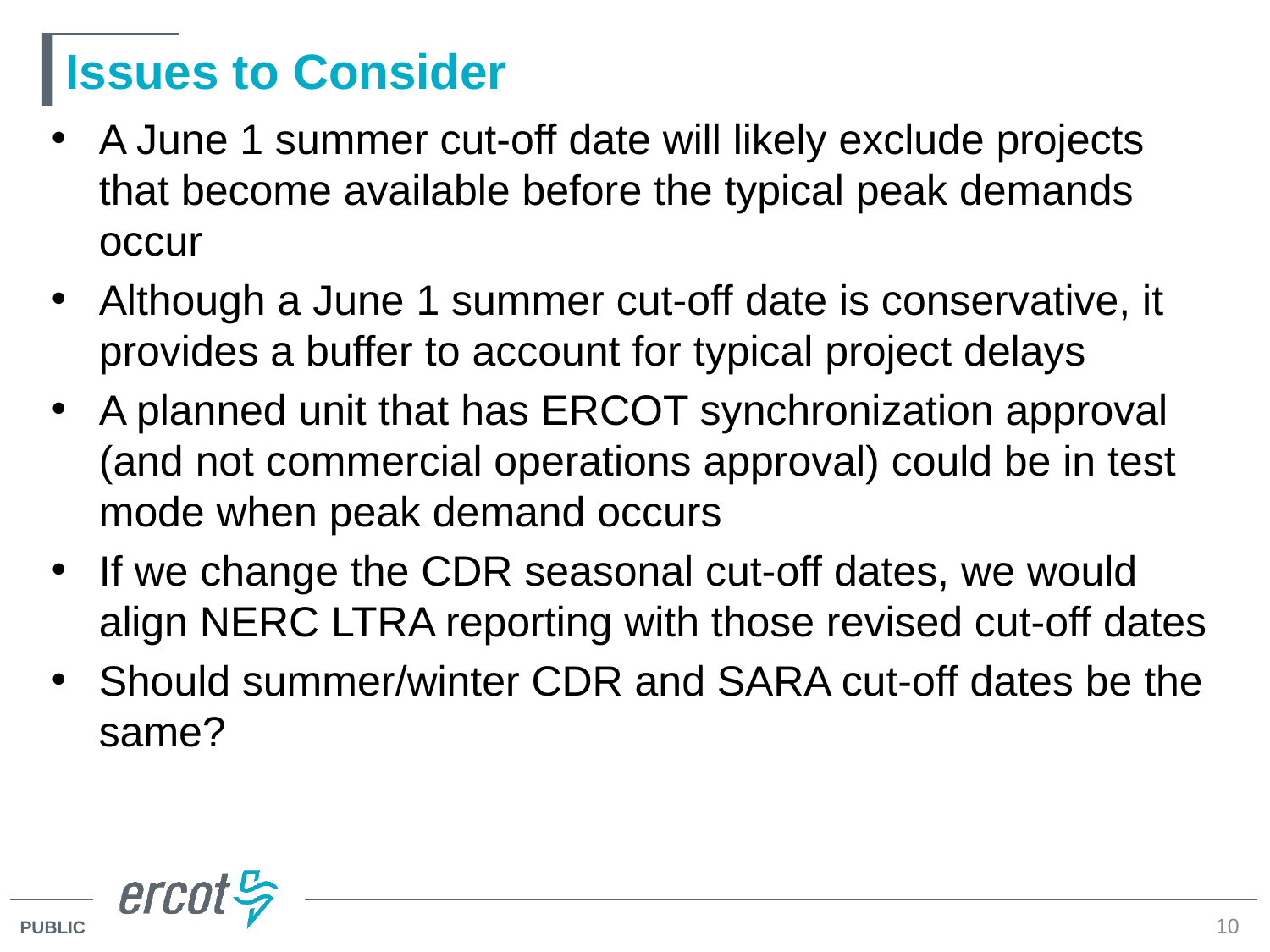

# Issues to Consider
A June 1 summer cut-off date will likely exclude projects that become available before the typical peak demands occur
Although a June 1 summer cut-off date is conservative, it provides a buffer to account for typical project delays
A planned unit that has ERCOT synchronization approval (and not commercial operations approval) could be in test mode when peak demand occurs
If we change the CDR seasonal cut-off dates, we would align NERC LTRA reporting with those revised cut-off dates
Should summer/winter CDR and SARA cut-off dates be the same?

10